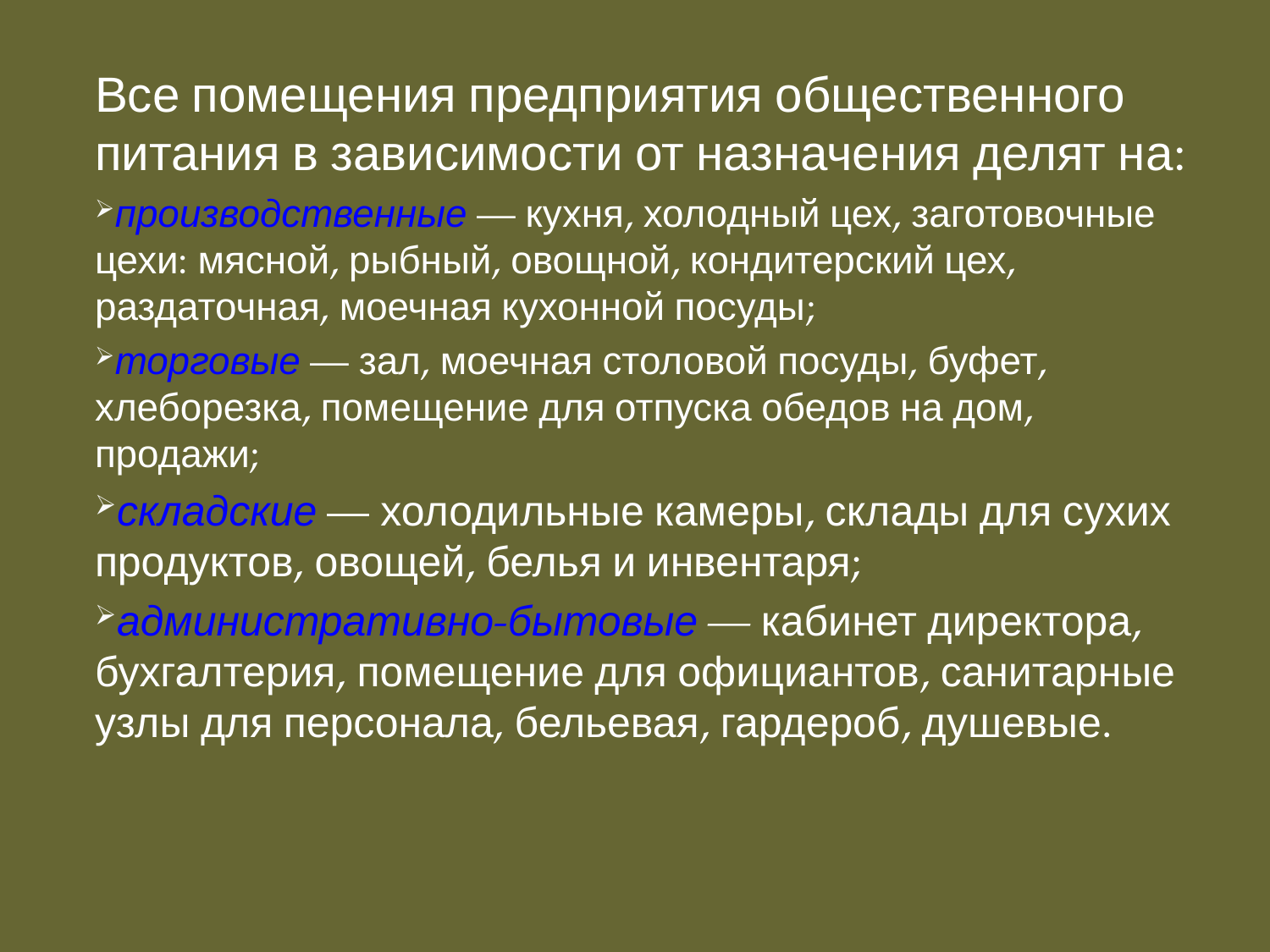

Все помещения предприятия общественного питания в зависимости от назначения делят на:
производственные — кухня, холодный цех, заготовочные цехи: мясной, рыбный, овощной, кондитерский цех, раздаточная, моечная кухонной посуды;
торговые — зал, моечная столовой посуды, буфет, хлеборезка, помещение для отпуска обедов на дом, продажи;
складские — холодильные камеры, склады для сухих продуктов, овощей, белья и инвентаря;
административно-бытовые — кабинет директора, бухгалтерия, помещение для официантов, санитарные узлы для персонала, бельевая, гардероб, душевые.